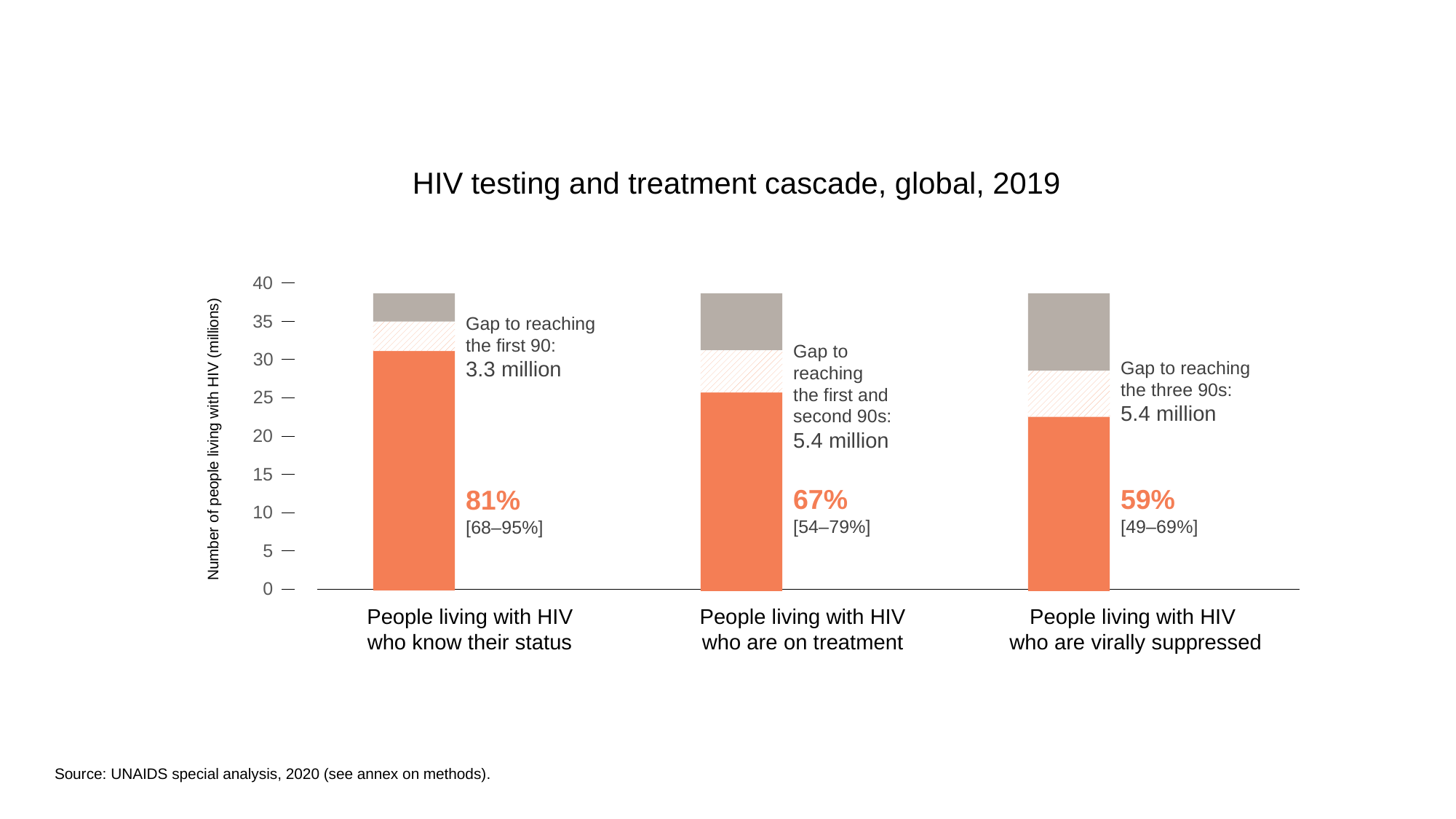

HIV testing and treatment cascade, global, 2019
40
Number of people living with HIV (millions)

35
Gap to reaching  the first 90:
3.3 million

Gap to reaching
the first and
second 90s:
5.4 million
30

Gap to reaching
the three 90s:
5.4 million

25

20
15
81%
[68–95%]
67%
[54–79%]
59%
[49–69%]
10
5
0
People living with HIV who know their status
People living with HIV who are on treatment
People living with HIV
who are virally suppressed
Source: UNAIDS special analysis, 2020 (see annex on methods).